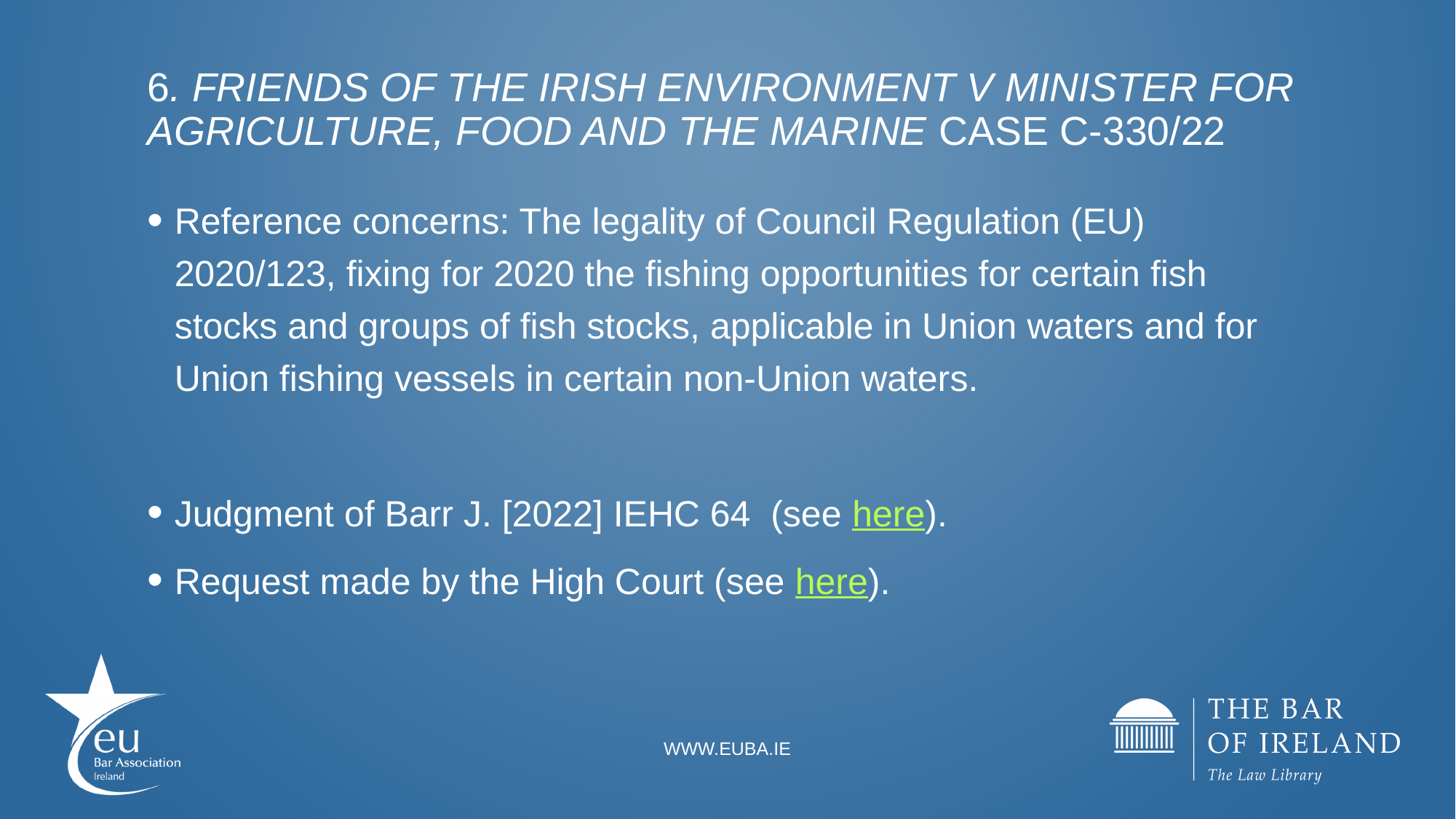

# 6. Friends of the Irish Environment v Minister for Agriculture, Food and the Marine Case C-330/22
Reference concerns: The legality of Council Regulation (EU) 2020/123, fixing for 2020 the fishing opportunities for certain fish stocks and groups of fish stocks, applicable in Union waters and for Union fishing vessels in certain non-Union waters.

Judgment of Barr J. [2022] IEHC 64  (see here).
Request made by the High Court (see here).
www.EUBA.ie